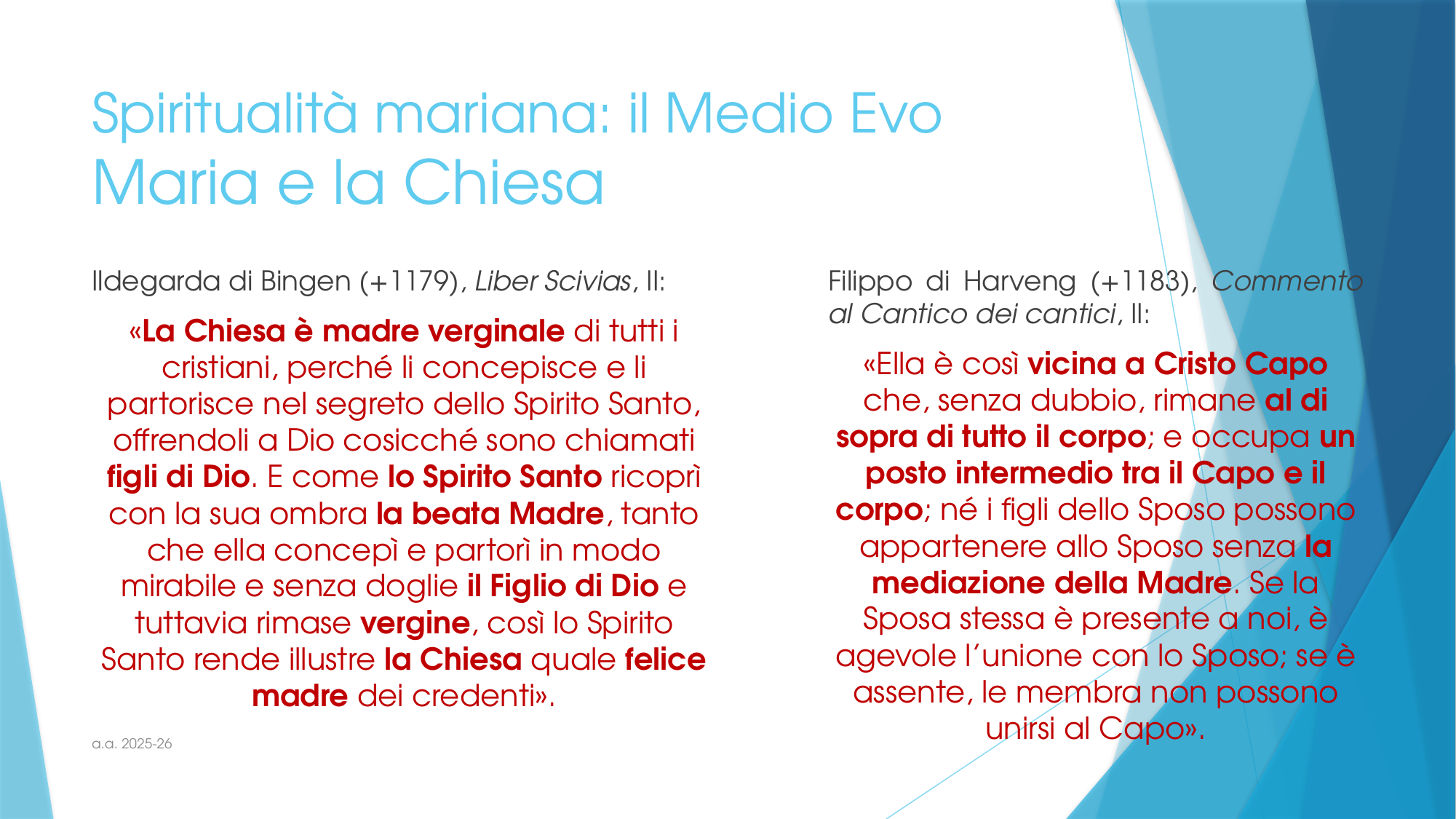

# Spiritualità mariana: il Medio Evo Maria e la Chiesa
Ildegarda di Bingen (+1179), Liber Scivias, II:
«La Chiesa è madre verginale di tutti i cristiani, perché li concepisce e li partorisce nel segreto dello Spirito Santo, offrendoli a Dio cosicché sono chiamati figli di Dio. E come lo Spirito Santo ricoprì con la sua ombra la beata Madre, tanto che ella concepì e partorì in modo mirabile e senza doglie il Figlio di Dio e tuttavia rimase vergine, così lo Spirito Santo rende illustre la Chiesa quale felice madre dei credenti».

Filippo di Harveng (+1183), Commento al Cantico dei cantici, II:
«Ella è così vicina a Cristo Capo che, senza dubbio, rimane al di sopra di tutto il corpo; e occupa un posto intermedio tra il Capo e il corpo; né i figli dello Sposo possono appartenere allo Sposo senza la mediazione della Madre. Se la Sposa stessa è presente a noi, è agevole l’unione con lo Sposo; se è assente, le membra non possono unirsi al Capo».

a.a. 2025-26